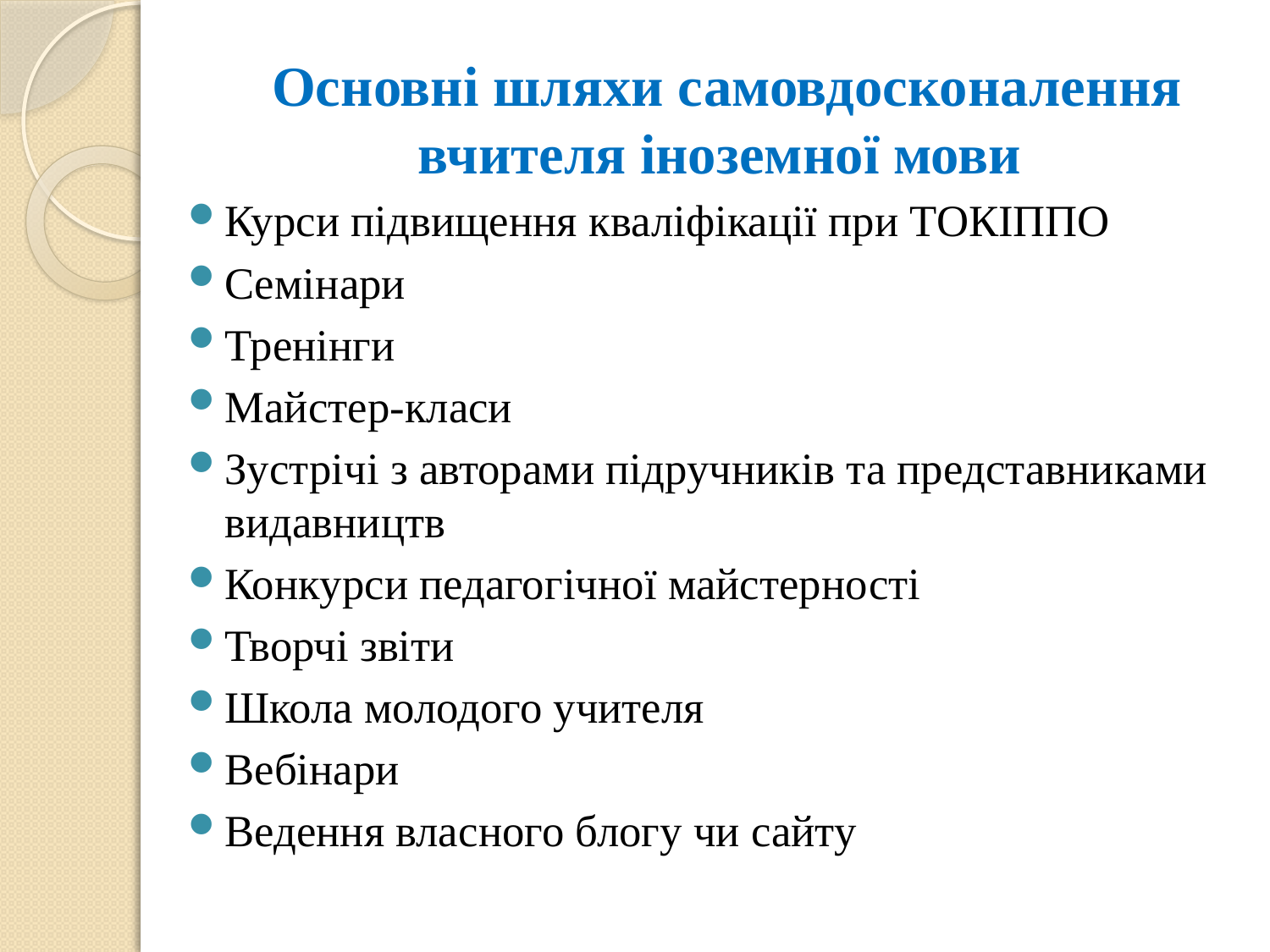

# Основні шляхи самовдосконалення вчителя іноземної мови
Курси підвищення кваліфікації при ТОКІППО
Семінари
Тренінги
Майстер-класи
Зустрічі з авторами підручників та представниками видавництв
Конкурси педагогічної майстерності
Творчі звіти
Школа молодого учителя
Вебінари
Ведення власного блогу чи сайту